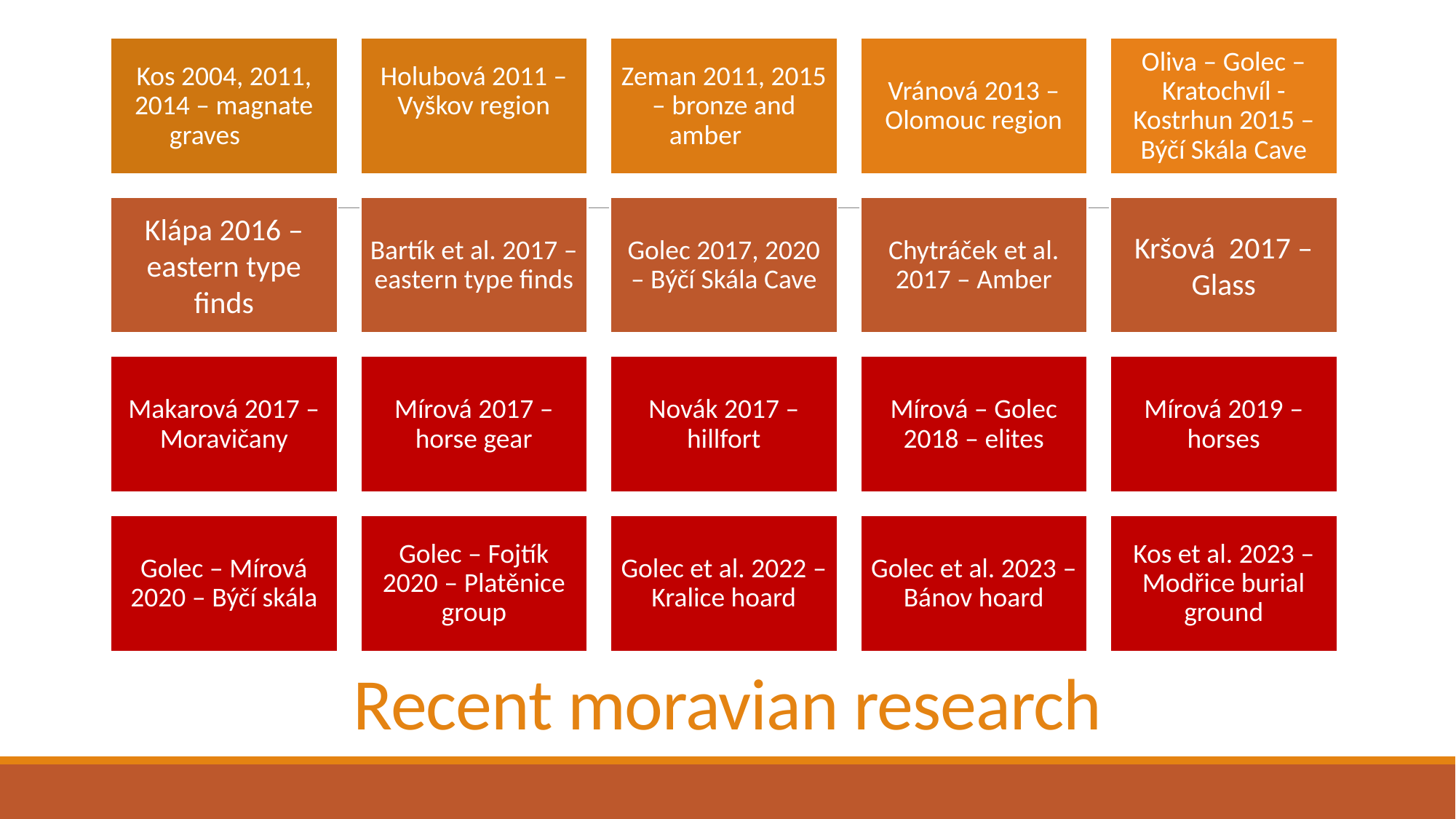

Kos 2004, 2011, 2014 – magnate graves
Holubová 2011 – Vyškov region
Zeman 2011, 2015 – bronze and amber
Vránová 2013 – Olomouc region
Oliva – Golec – Kratochvíl - Kostrhun 2015 – Býčí Skála Cave
Klápa 2016 – eastern type finds
Bartík et al. 2017 – eastern type finds
Golec 2017, 2020 – Býčí Skála Cave
Chytráček et al. 2017 – Amber
Kršová  2017 – Glass
Makarová 2017 – Moravičany
Mírová 2017 – horse gear
Novák 2017 – hillfort
Mírová ‒ Golec 2018 ‒ elites
Mírová 2019 ‒ horses
Golec ‒ Mírová 2020 ‒ Býčí skála
Golec ‒ Fojtík 2020 ‒ Platěnice group
Golec et al. 2022 ‒ Kralice hoard
Golec et al. 2023 ‒ Bánov hoard
Kos et al. 2023 ‒ Modřice burial ground
# Recent moravian research